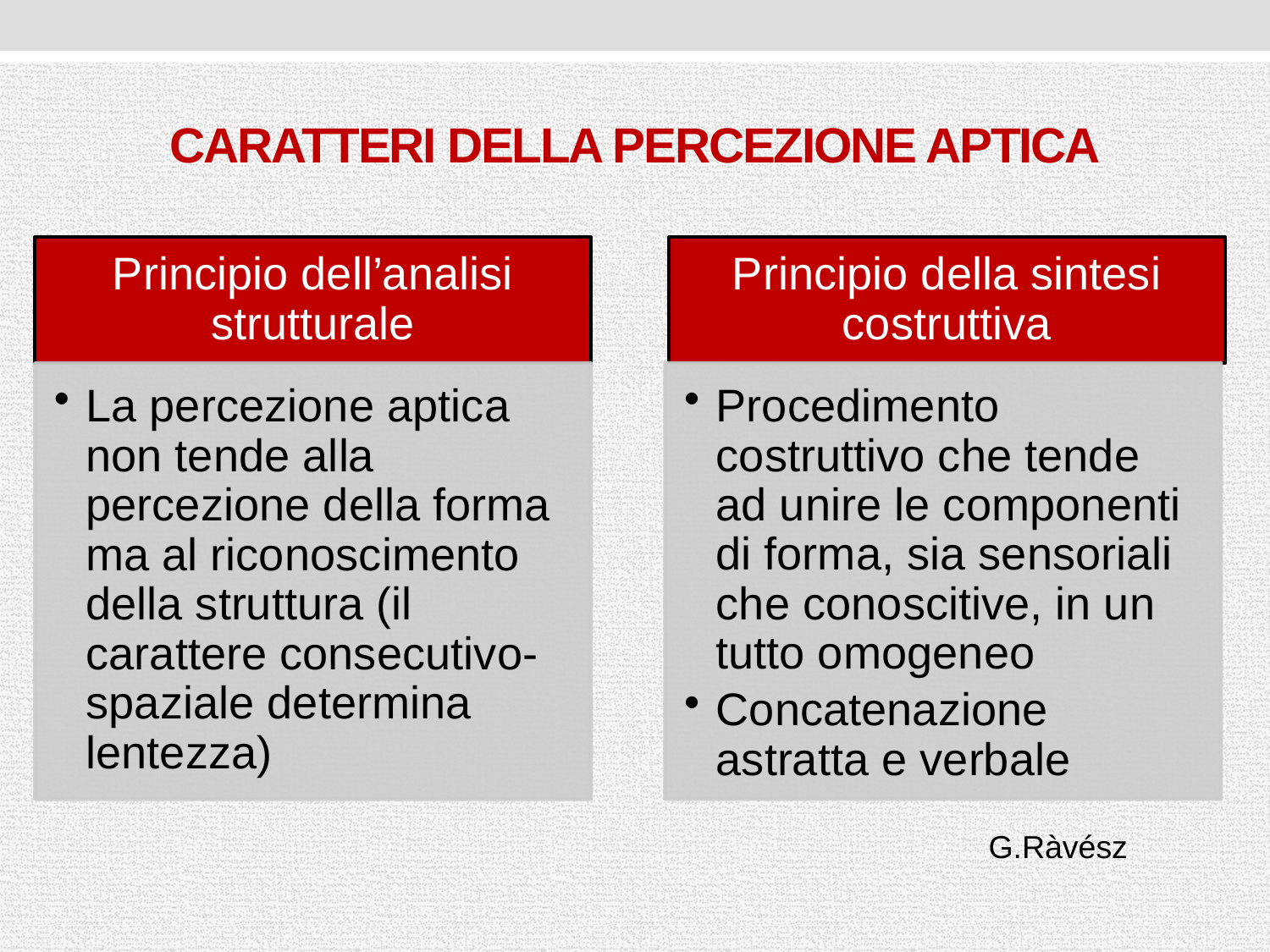

# CARATTERI DELLA PERCEZIONE APTICA
Principio dell’analisi strutturale
La percezione aptica non tende alla percezione della forma ma al riconoscimento della struttura (il carattere consecutivo-spaziale determina lentezza)
Principio della sintesi costruttiva
Procedimento costruttivo che tende ad unire le componenti di forma, sia sensoriali che conoscitive, in un tutto omogeneo
Concatenazione astratta e verbale
G.Ràvész